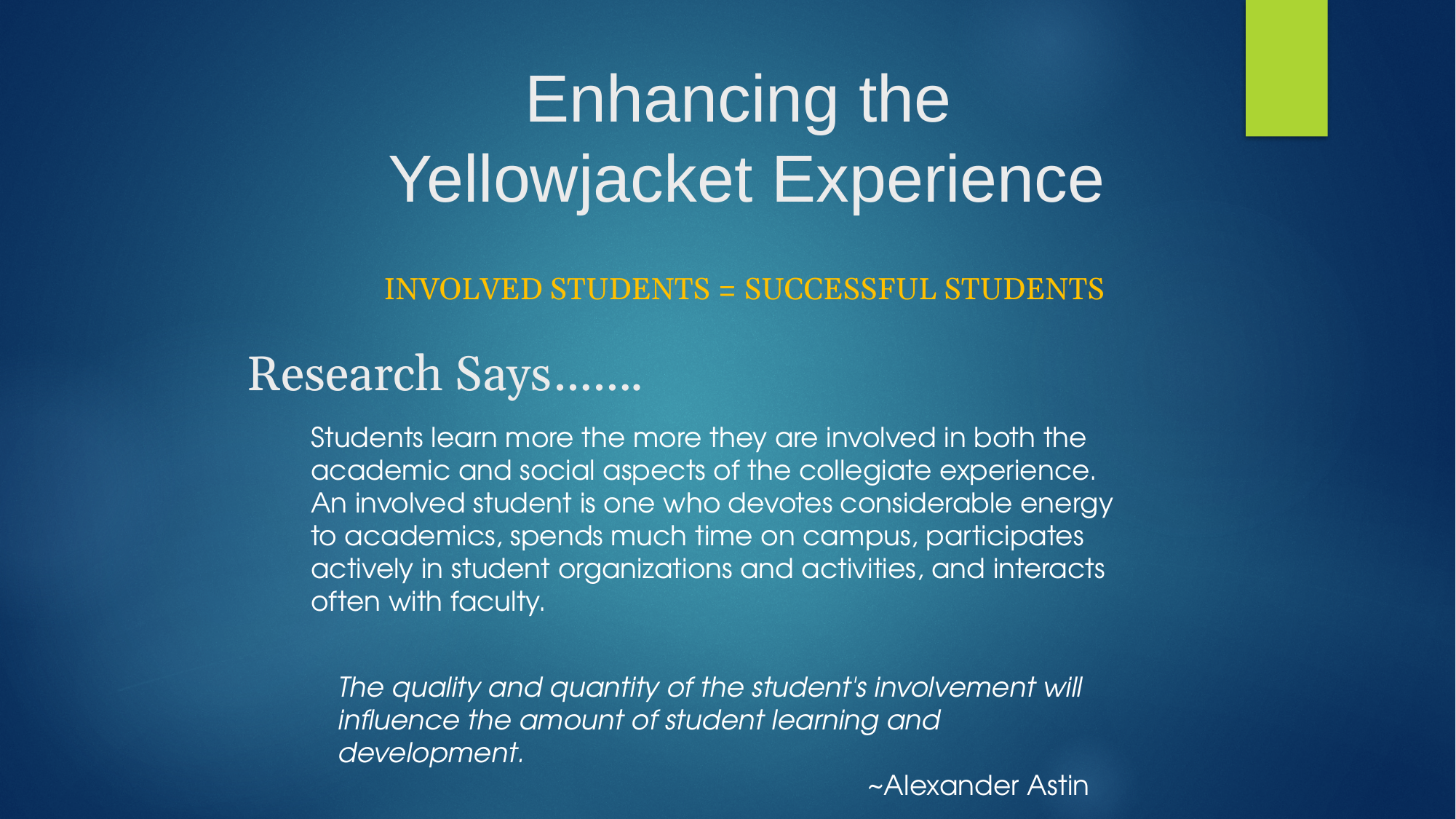

# Enhancing the Yellowjacket Experience
Involved students = Successful students
Research Says…….

Students learn more the more they are involved in both the academic and social aspects of the collegiate experience.  An involved student is one who devotes considerable energy to academics, spends much time on campus, participates actively in student organizations and activities, and interacts often with faculty.

The quality and quantity of the student's involvement will influence the amount of student learning and development.
~Alexander Astin